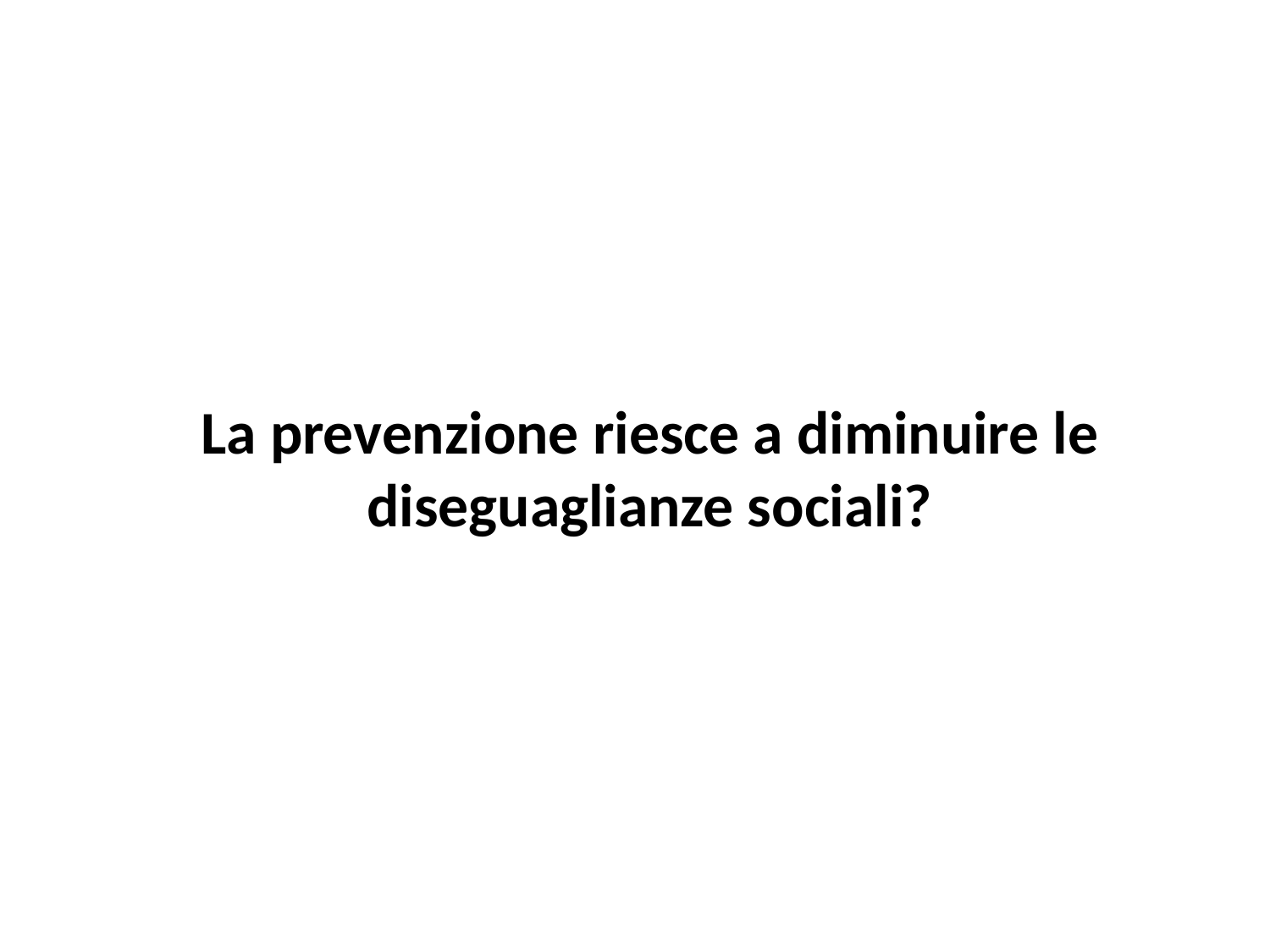

# La prevenzione riesce a diminuire le diseguaglianze sociali?